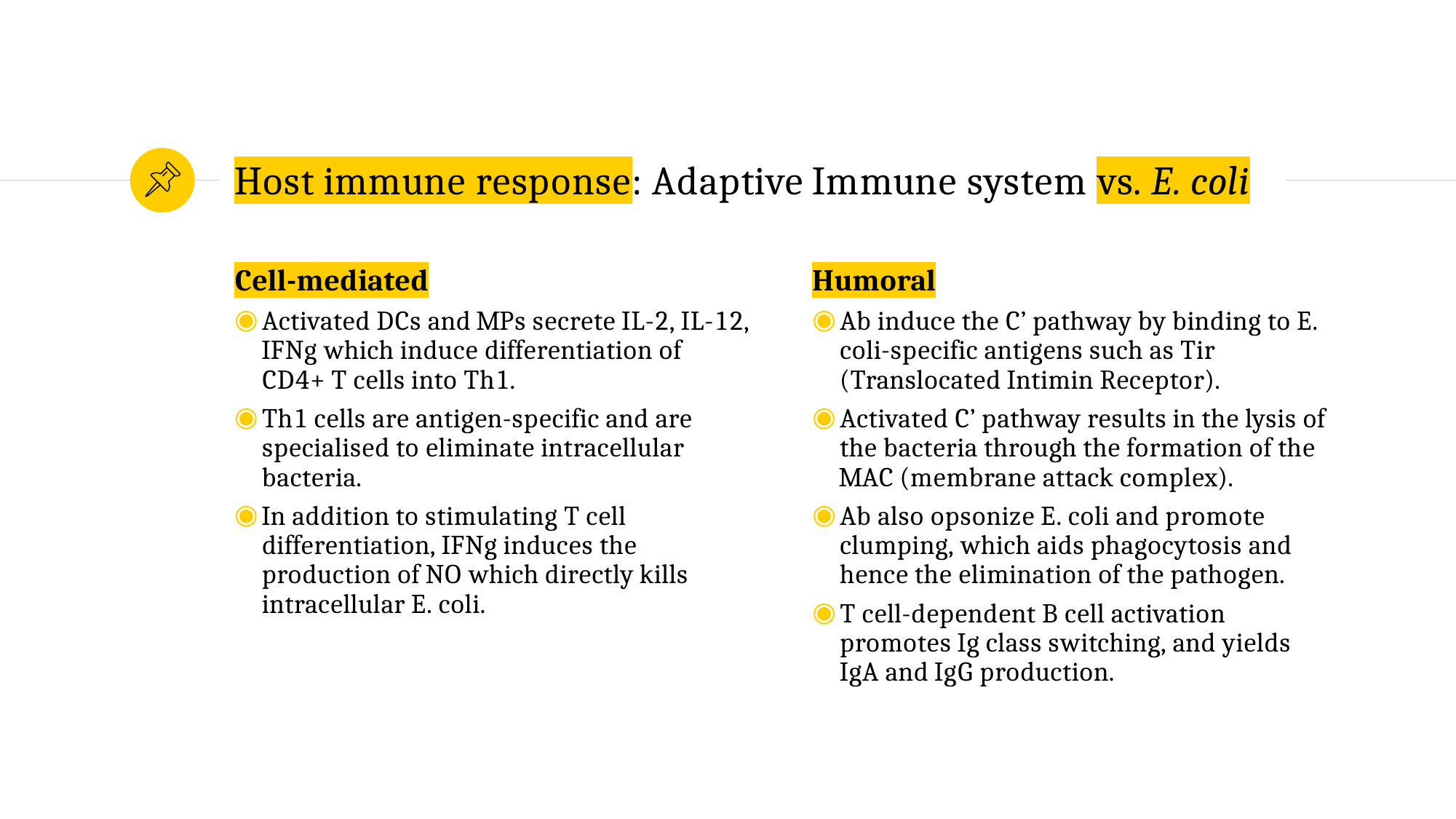

# Host immune response: Adaptive Immune system vs. E. coli

Humoral
Ab induce the C’ pathway by binding to E. coli-specific antigens such as Tir (Translocated Intimin Receptor).
Activated C’ pathway results in the lysis of the bacteria through the formation of the MAC (membrane attack complex).
Ab also opsonize E. coli and promote clumping, which aids phagocytosis and hence the elimination of the pathogen.
T cell-dependent B cell activation promotes Ig class switching, and yields IgA and IgG production.
Cell-mediated
Activated DCs and MPs secrete IL-2, IL-12, IFNg which induce differentiation of CD4+ T cells into Th1.
Th1 cells are antigen-specific and are specialised to eliminate intracellular bacteria.
In addition to stimulating T cell differentiation, IFNg induces the production of NO which directly kills intracellular E. coli.